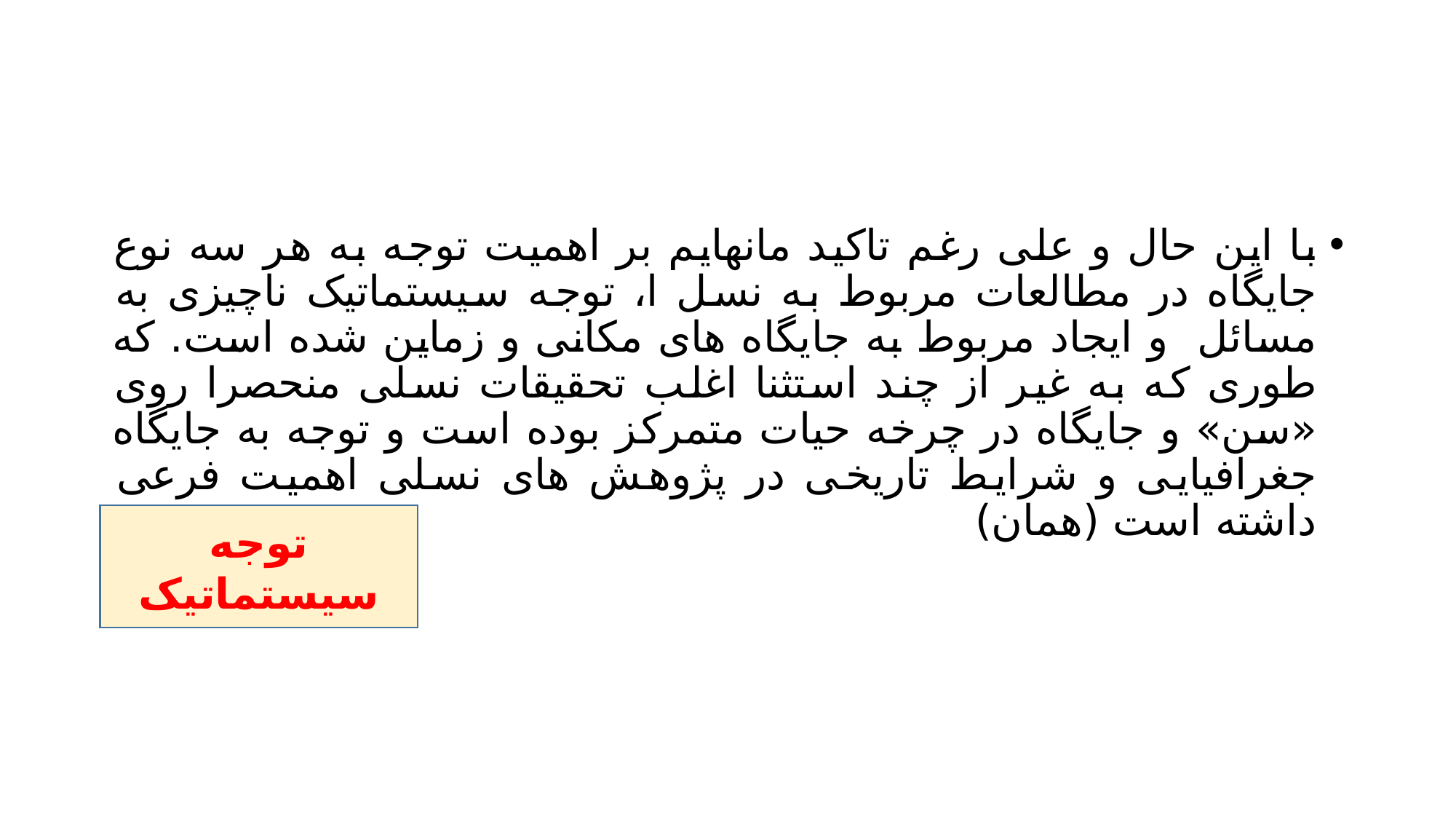

#
با این حال و علی رغم تاکید مانهایم بر اهمیت توجه به هر سه نوع جایگاه در مطالعات مربوط به نسل ا، توجه سیستماتیک ناچیزی به مسائل  و ایجاد مربوط به جایگاه های مکانی و زماین شده است. که طوری که به غیر از چند استثنا اغلب تحقیقات نسلی منحصرا روی «سن» و جایگاه در چرخه حیات متمرکز بوده است و توجه به جایگاه جغرافیایی و شرایط تاریخی در پژوهش های نسلی اهمیت فرعی داشته است (همان)
توجه سیستماتیک